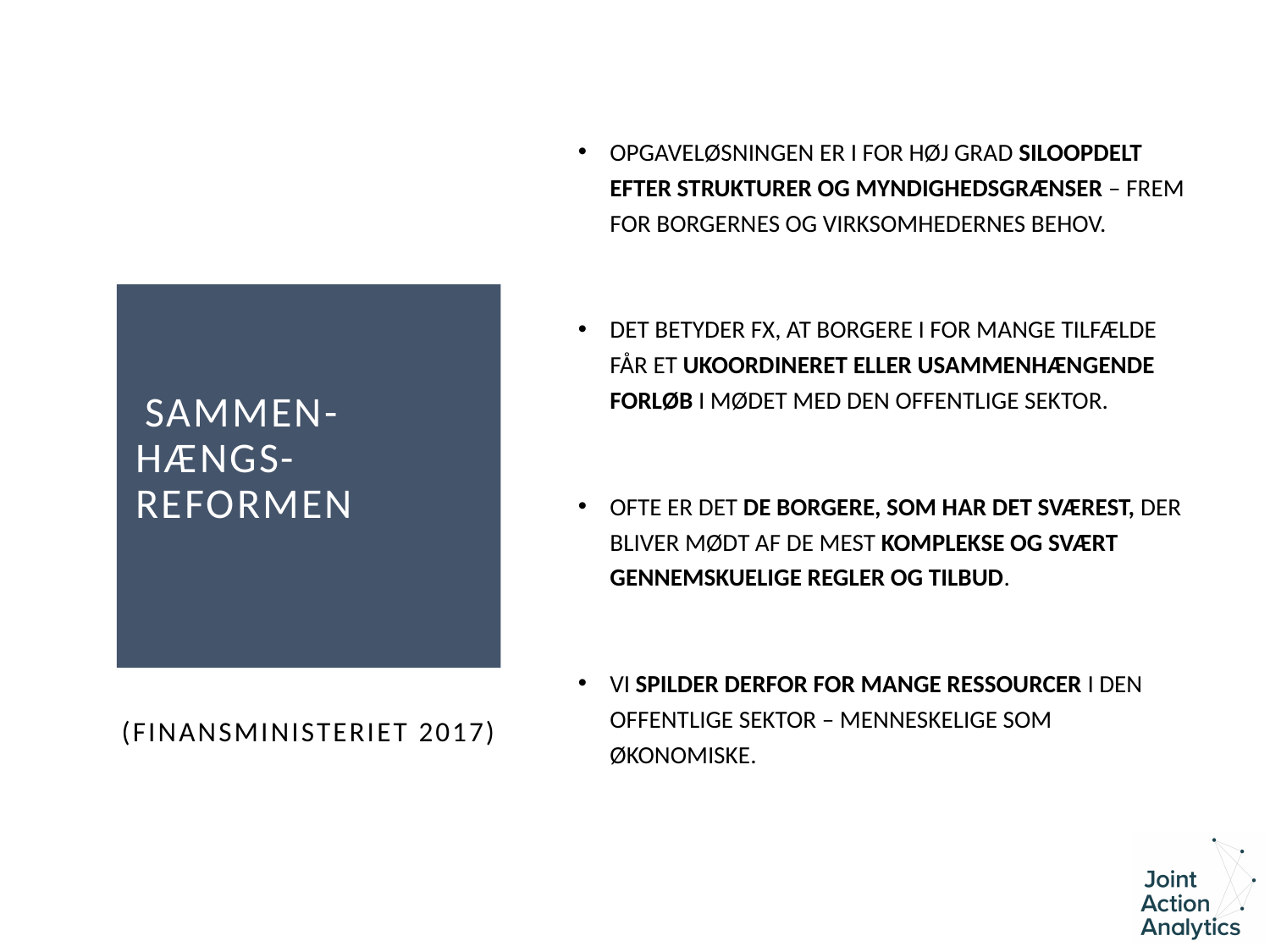

OPGAVELØSNINGEN ER I FOR HØJ GRAD SILOOPDELT EFTER STRUKTURER OG MYNDIGHEDSGRÆNSER – FREM FOR BORGERNES OG VIRKSOMHEDERNES BEHOV.

DET BETYDER FX, AT BORGERE I FOR MANGE TILFÆLDE FÅR ET UKOORDINERET ELLER USAMMENHÆNGENDE FORLØB I MØDET MED DEN OFFENTLIGE SEKTOR.

OFTE ER DET DE BORGERE, SOM HAR DET SVÆREST, DER BLIVER MØDT AF DE MEST KOMPLEKSE OG SVÆRT GENNEMSKUELIGE REGLER OG TILBUD.

VI SPILDER DERFOR FOR MANGE RESSOURCER I DEN OFFENTLIGE SEKTOR – MENNESKELIGE SOM ØKONOMISKE.

# Sammen-hængs-reformen
(Finansministeriet 2017)